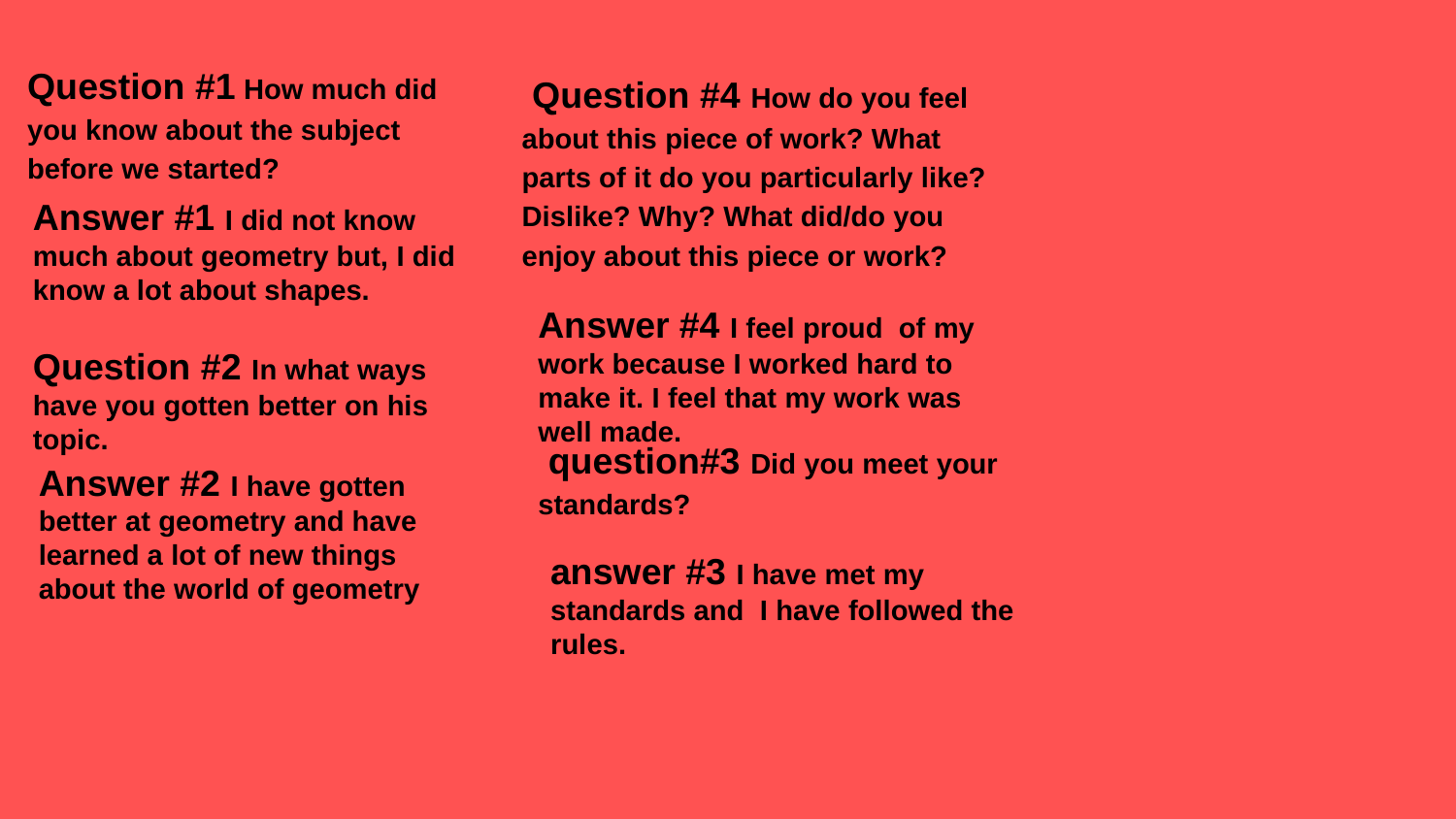

Question #4 How do you feel about this piece of work? What parts of it do you particularly like? Dislike? Why? What did/do you enjoy about this piece or work?
Question #1 How much did you know about the subject before we started?
Answer #1 I did not know much about geometry but, I did know a lot about shapes.
Answer #4 I feel proud  of my work because I worked hard to make it. I feel that my work was well made.
Question #2 In what ways have you gotten better on his topic.

 question#3 Did you meet your standards?
Answer #2 I have gotten better at geometry and have learned a lot of new things about the world of geometry
answer #3 I have met my  standards and  I have followed the rules.